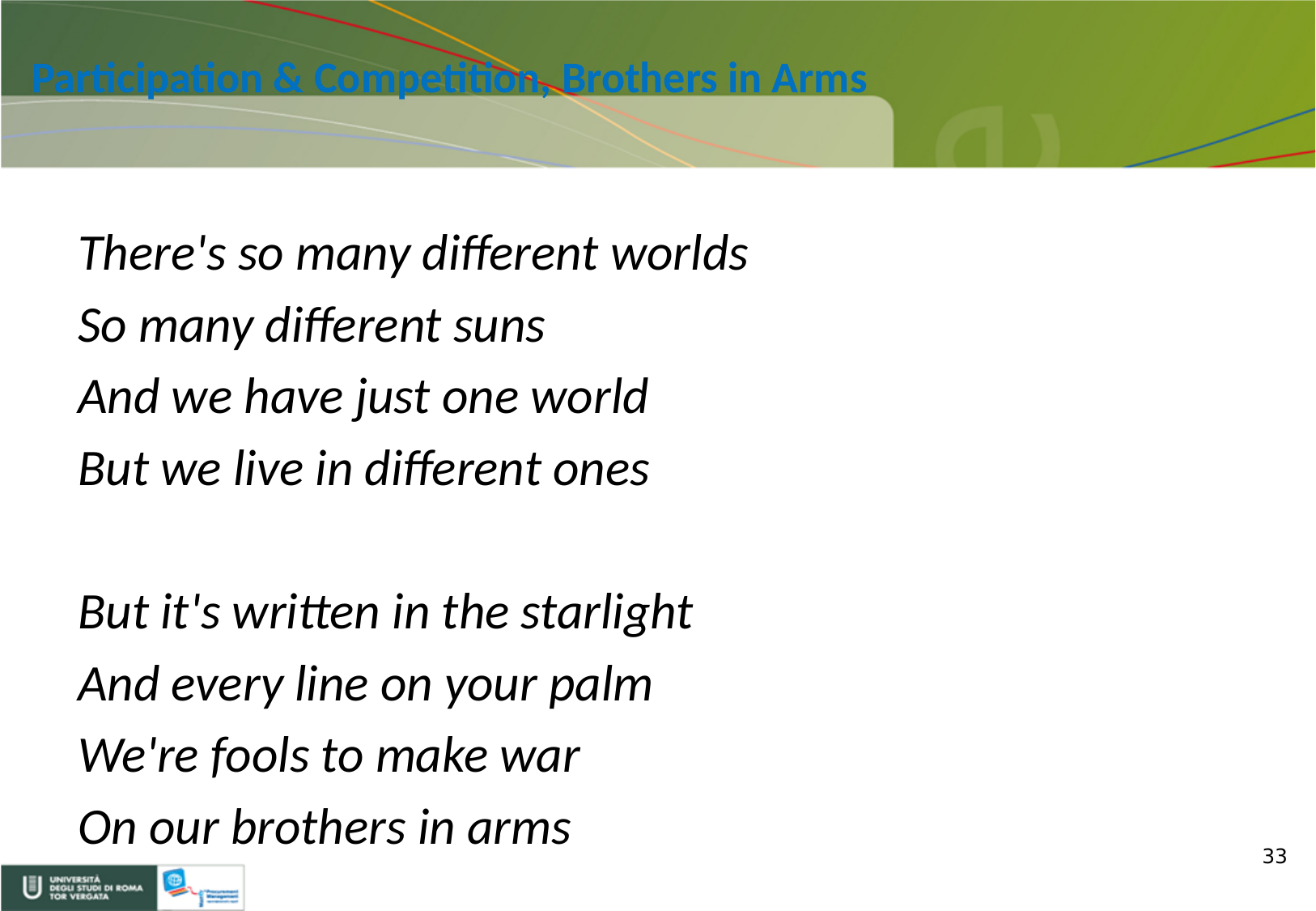

# Participation & Competition, Brothers in Arms
There's so many different worlds
So many different suns
And we have just one world
But we live in different ones

But it's written in the starlight
And every line on your palm
We're fools to make war
On our brothers in arms